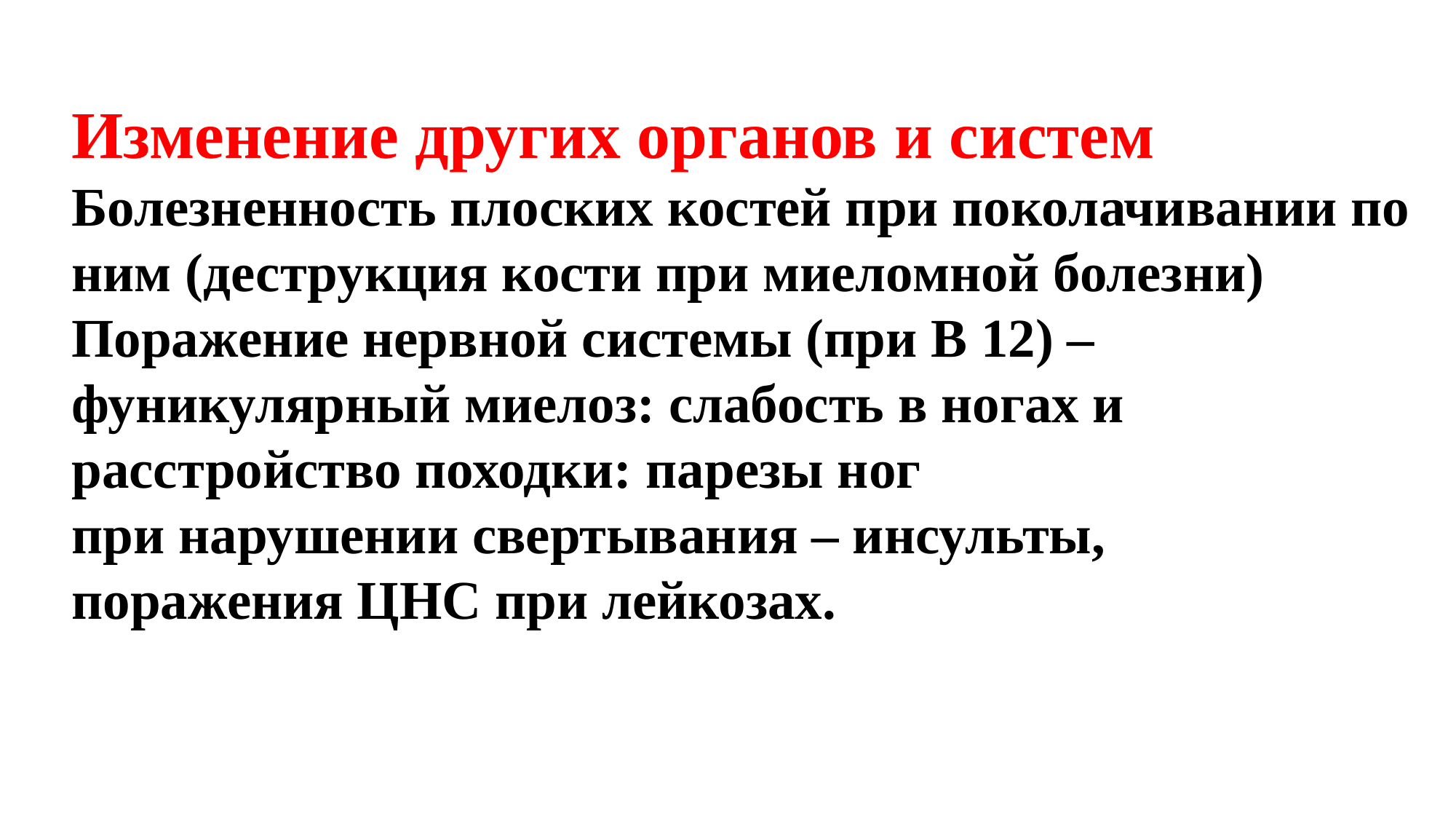

Изменение других органов и систем
Болезненность плоских костей при поколачивании по ним (деструкция кости при миеломной болезни)
Поражение нервной системы (при В 12) – фуникулярный миелоз: слабость в ногах и расстройство походки: парезы ног
при нарушении свертывания – инсульты,
поражения ЦНС при лейкозах.